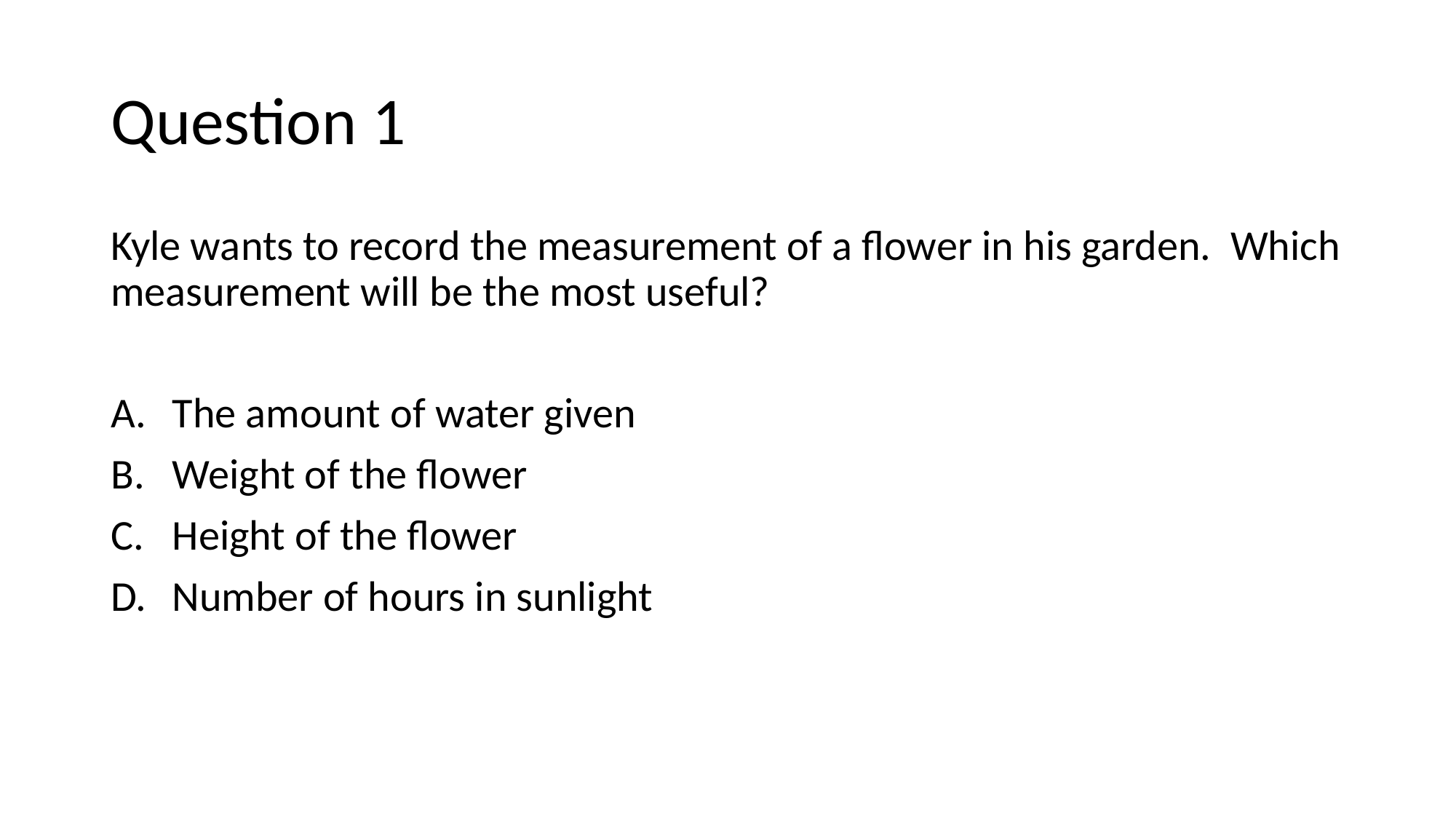

# Question 1
Kyle wants to record the measurement of a flower in his garden.  Which measurement will be the most useful?

The amount of water given
Weight of the flower
Height of the flower
Number of hours in sunlight